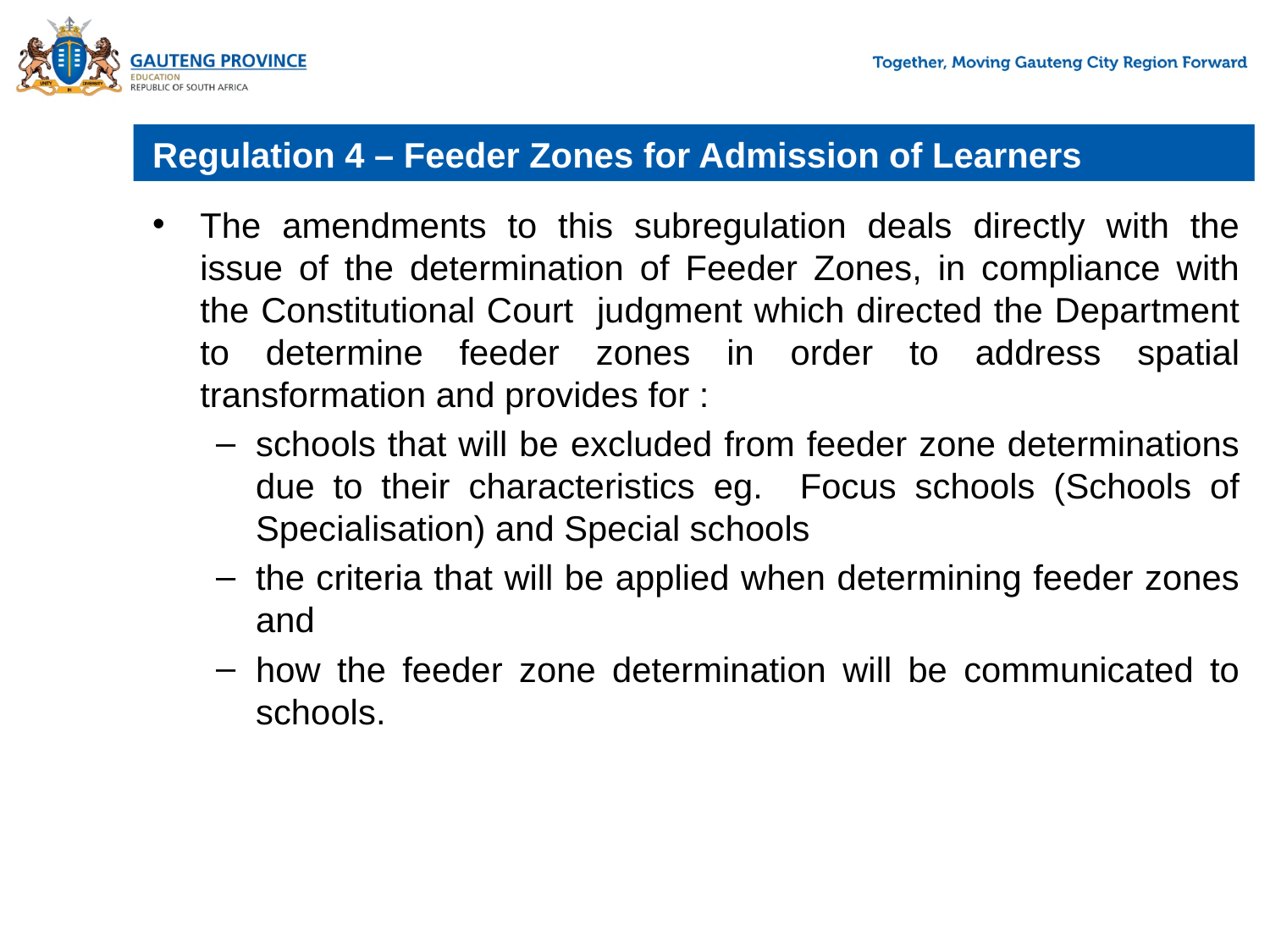

# Regulation 4 – Feeder Zones for Admission of Learners
The amendments to this subregulation deals directly with the issue of the determination of Feeder Zones, in compliance with the Constitutional Court  judgment which directed the Department to determine feeder zones in order to address spatial transformation and provides for :
schools that will be excluded from feeder zone determinations due to their characteristics eg.  Focus schools (Schools of Specialisation) and Special schools
the criteria that will be applied when determining feeder zones and
how the feeder zone determination will be communicated to schools.